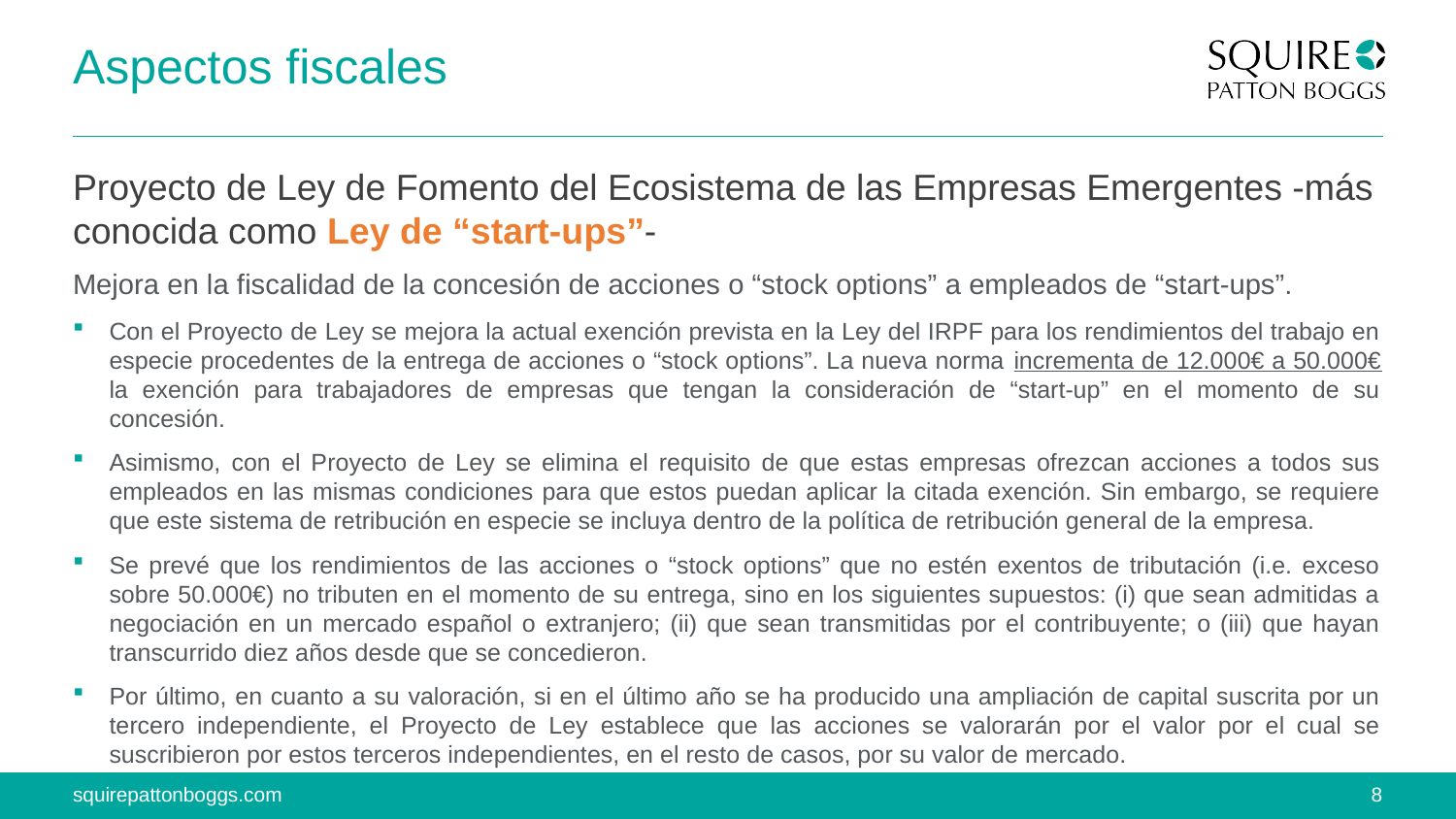

# Aspectos fiscales
Proyecto de Ley de Fomento del Ecosistema de las Empresas Emergentes -más conocida como Ley de “start-ups”-
Mejora en la fiscalidad de la concesión de acciones o “stock options” a empleados de “start-ups”.
Con el Proyecto de Ley se mejora la actual exención prevista en la Ley del IRPF para los rendimientos del trabajo en especie procedentes de la entrega de acciones o “stock options”. La nueva norma incrementa de 12.000€ a 50.000€ la exención para trabajadores de empresas que tengan la consideración de “start-up” en el momento de su concesión.
Asimismo, con el Proyecto de Ley se elimina el requisito de que estas empresas ofrezcan acciones a todos sus empleados en las mismas condiciones para que estos puedan aplicar la citada exención. Sin embargo, se requiere que este sistema de retribución en especie se incluya dentro de la política de retribución general de la empresa.
Se prevé que los rendimientos de las acciones o “stock options” que no estén exentos de tributación (i.e. exceso sobre 50.000€) no tributen en el momento de su entrega, sino en los siguientes supuestos: (i) que sean admitidas a negociación en un mercado español o extranjero; (ii) que sean transmitidas por el contribuyente; o (iii) que hayan transcurrido diez años desde que se concedieron.
Por último, en cuanto a su valoración, si en el último año se ha producido una ampliación de capital suscrita por un tercero independiente, el Proyecto de Ley establece que las acciones se valorarán por el valor por el cual se suscribieron por estos terceros independientes, en el resto de casos, por su valor de mercado.